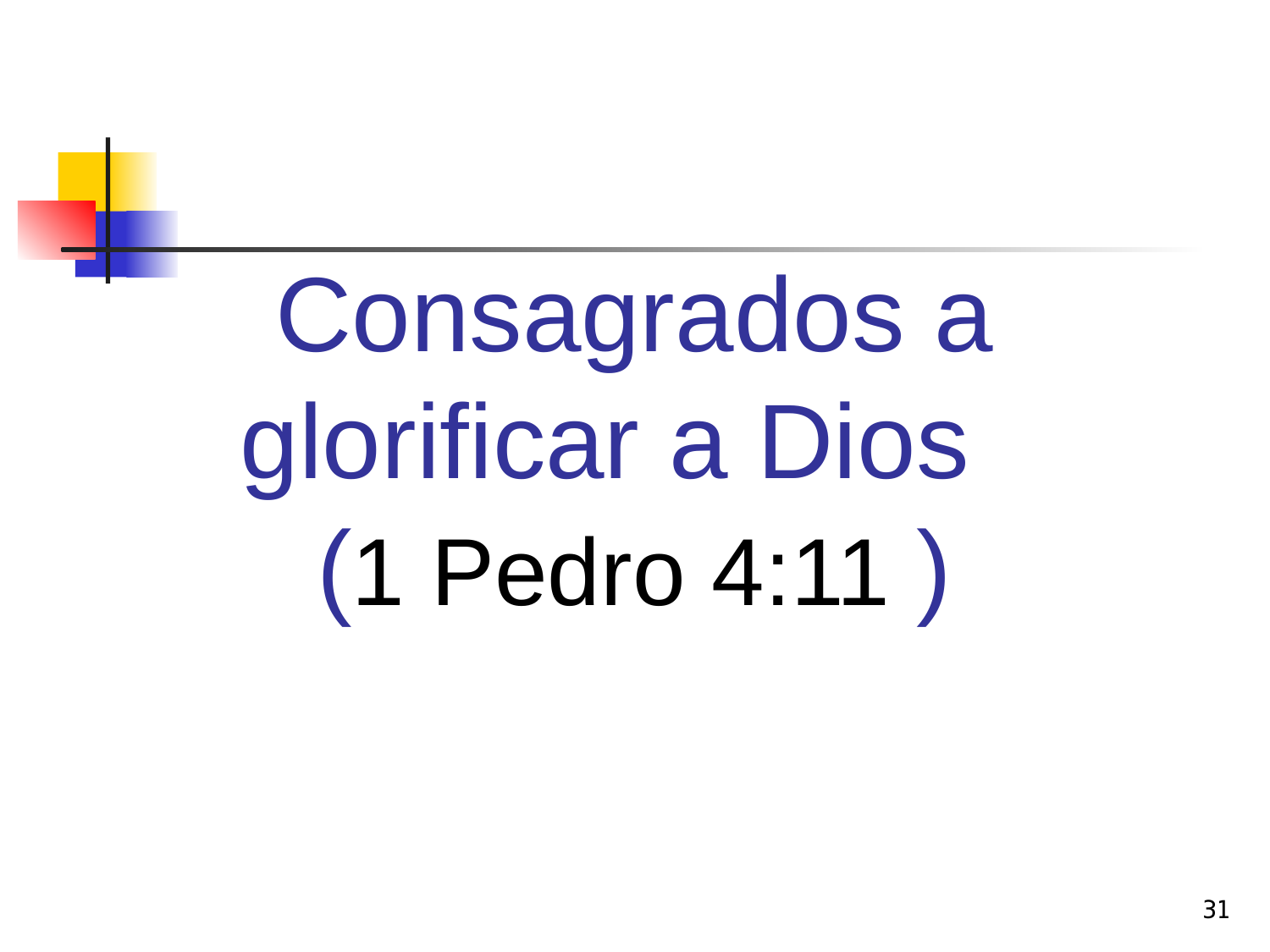

# Consagrados a glorificar a Dios (1 Pedro 4:11 )
31